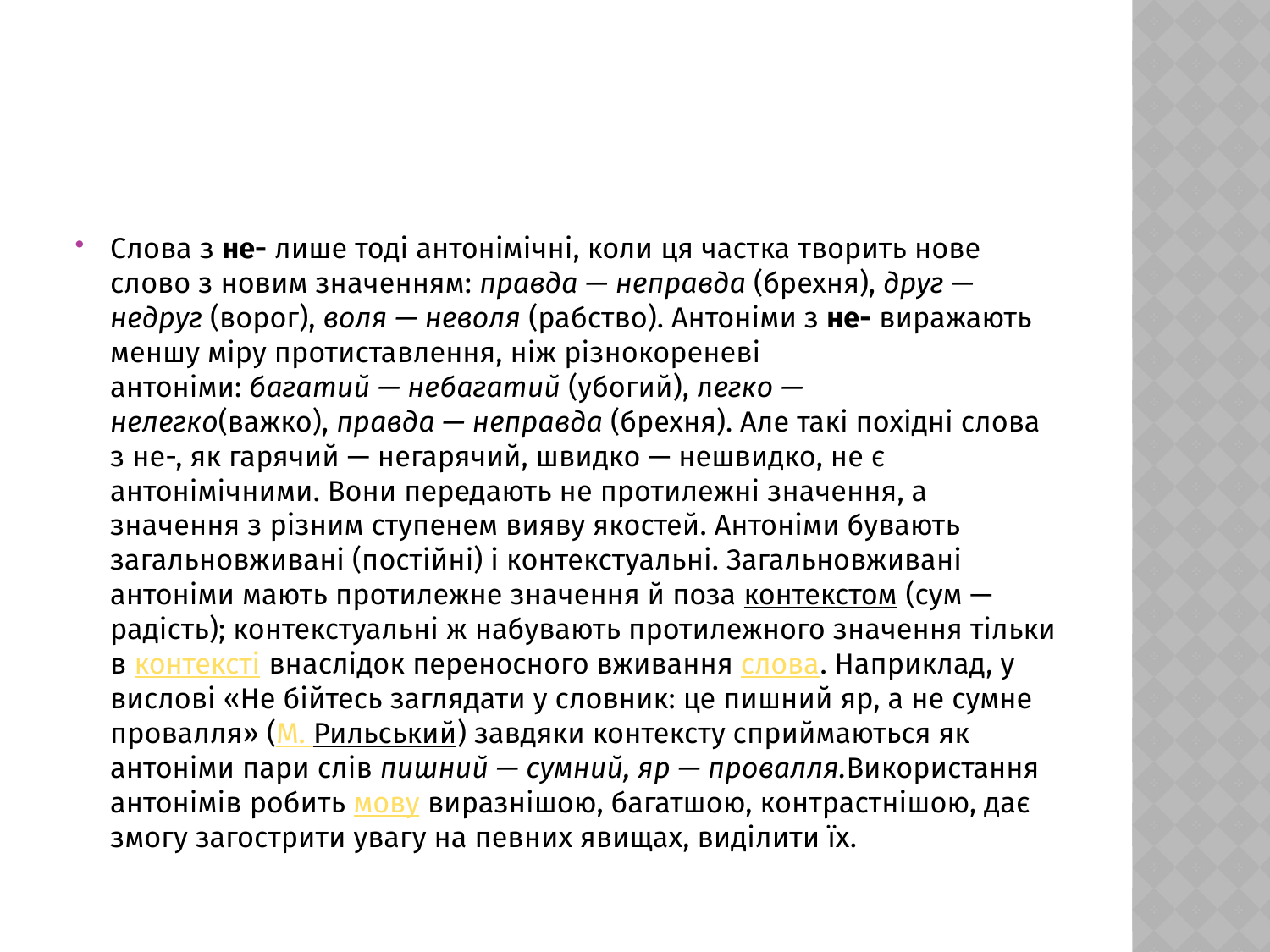

#
Слова з не- лише тоді антонімічні, коли ця частка творить нове слово з новим значенням: правда — неправда (брехня), друг — недруг (ворог), воля — неволя (рабство). Антоніми з не- виражають меншу міру протиставлення, ніж різнокореневі антоніми: багатий — небагатий (убогий), легко — нелегко(важко), правда — неправда (брехня). Але такі похідні слова з не-, як гарячий — негарячий, швидко — нешвидко, не є антонімічними. Вони передають не протилежні значення, а значення з різним ступенем вияву якостей. Антоніми бувають загальновживані (постійні) і контекстуальні. Загальновживані антоніми мають протилежне значення й поза контекстом (сум — радість); контекстуальні ж набувають протилежного значення тільки в контексті внаслідок переносного вживання слова. Наприклад, у вислові «Не бійтесь заглядати у словник: це пишний яр, а не сумне провалля» (М. Рильський) завдяки контексту сприймаються як антоніми пари слів пишний — сумний, яр — провалля.Використання антонімів робить мову виразнішою, багатшою, контрастнішою, дає змогу загострити увагу на певних явищах, виділити їх.